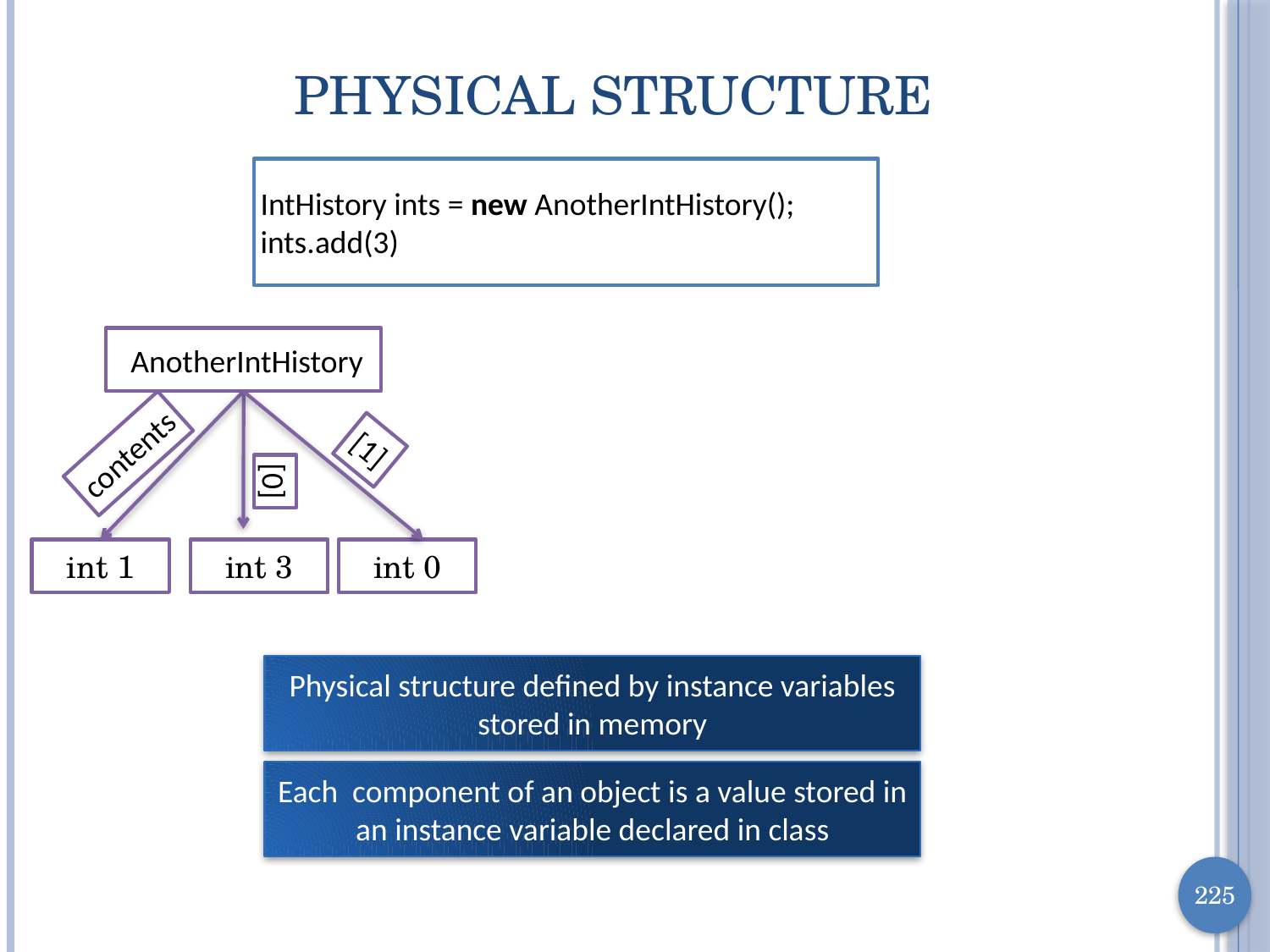

# Physical Structure
IntHistory ints = new AnotherIntHistory();
ints.add(3)
 AnotherIntHistory
[1]
contents
[0]
int 1
int 3
int 0
Physical structure defined by instance variables stored in memory
Each  component of an object is a value stored in an instance variable declared in class